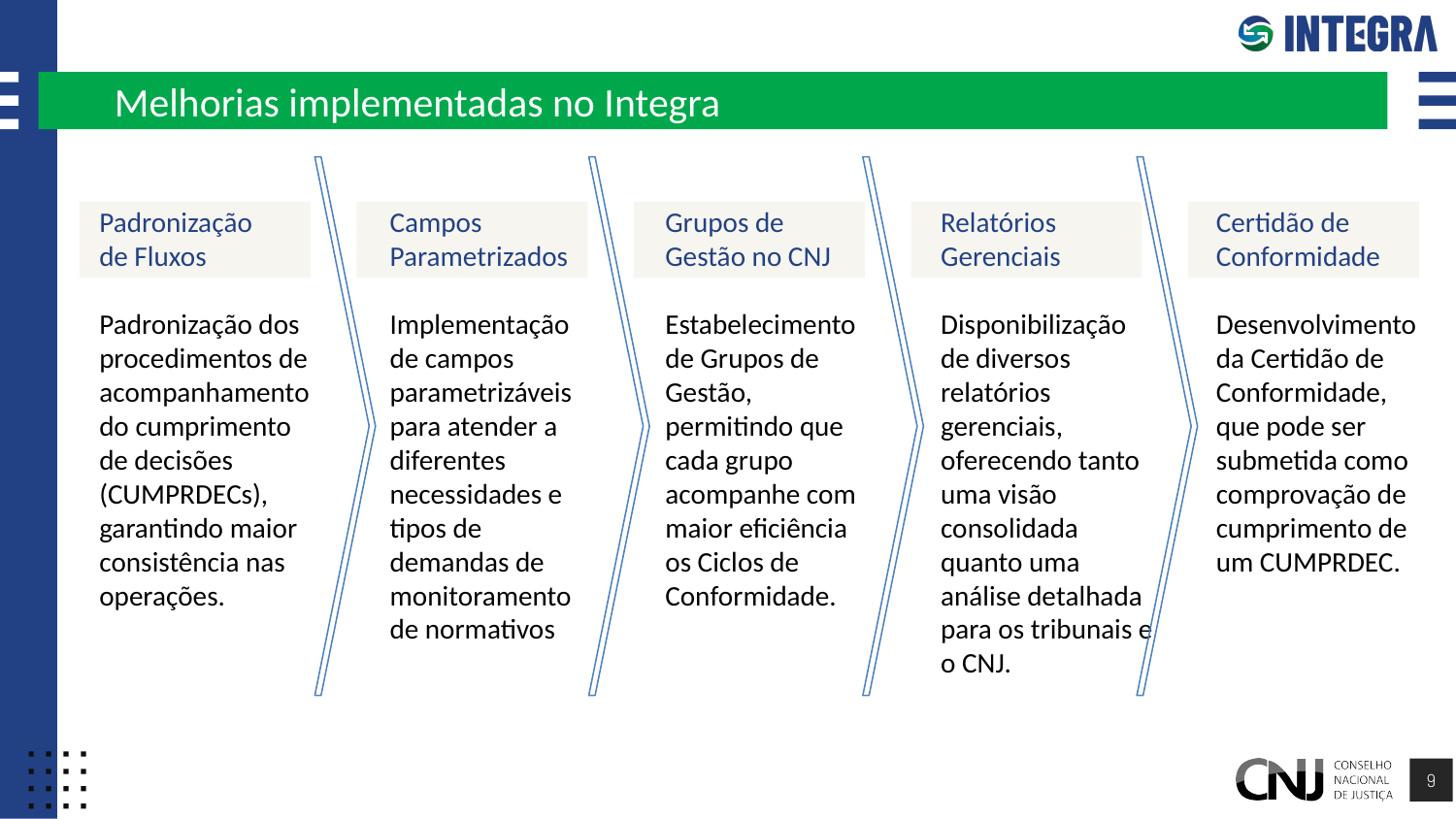

# Melhorias implementadas no Integra

Padronização
de Fluxos

Padronização dos procedimentos de acompanhamento do cumprimento de decisões (CUMPRDECs), garantindo maior consistência nas operações.
Campos Parametrizados

Implementação de campos parametrizáveis para atender a diferentes necessidades e tipos de demandas de monitoramento de normativos
Grupos de
Gestão no CNJ

Estabelecimento de Grupos de Gestão, permitindo que cada grupo acompanhe com maior eficiência os Ciclos de Conformidade.
Relatórios Gerenciais

Disponibilização de diversos relatórios gerenciais, oferecendo tanto uma visão consolidada quanto uma análise detalhada para os tribunais e o CNJ.
Certidão de Conformidade

Desenvolvimento da Certidão de Conformidade, que pode ser submetida como comprovação de cumprimento de um CUMPRDEC.

9